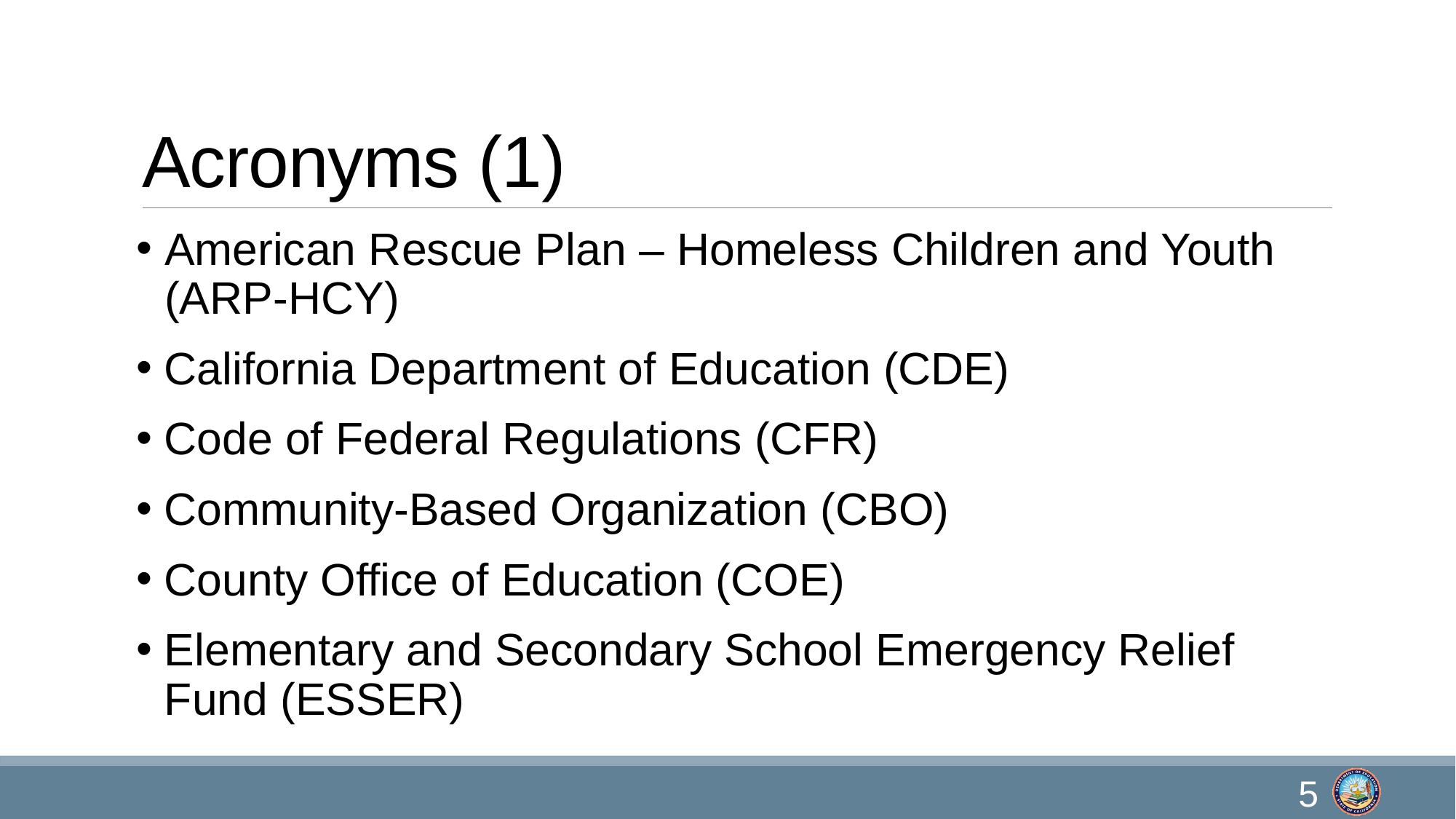

# Acronyms (1)
American Rescue Plan – Homeless Children and Youth (ARP-HCY)
California Department of Education (CDE)
Code of Federal Regulations (CFR)
Community-Based Organization (CBO)
County Office of Education (COE)
Elementary and Secondary School Emergency Relief Fund (ESSER)
5